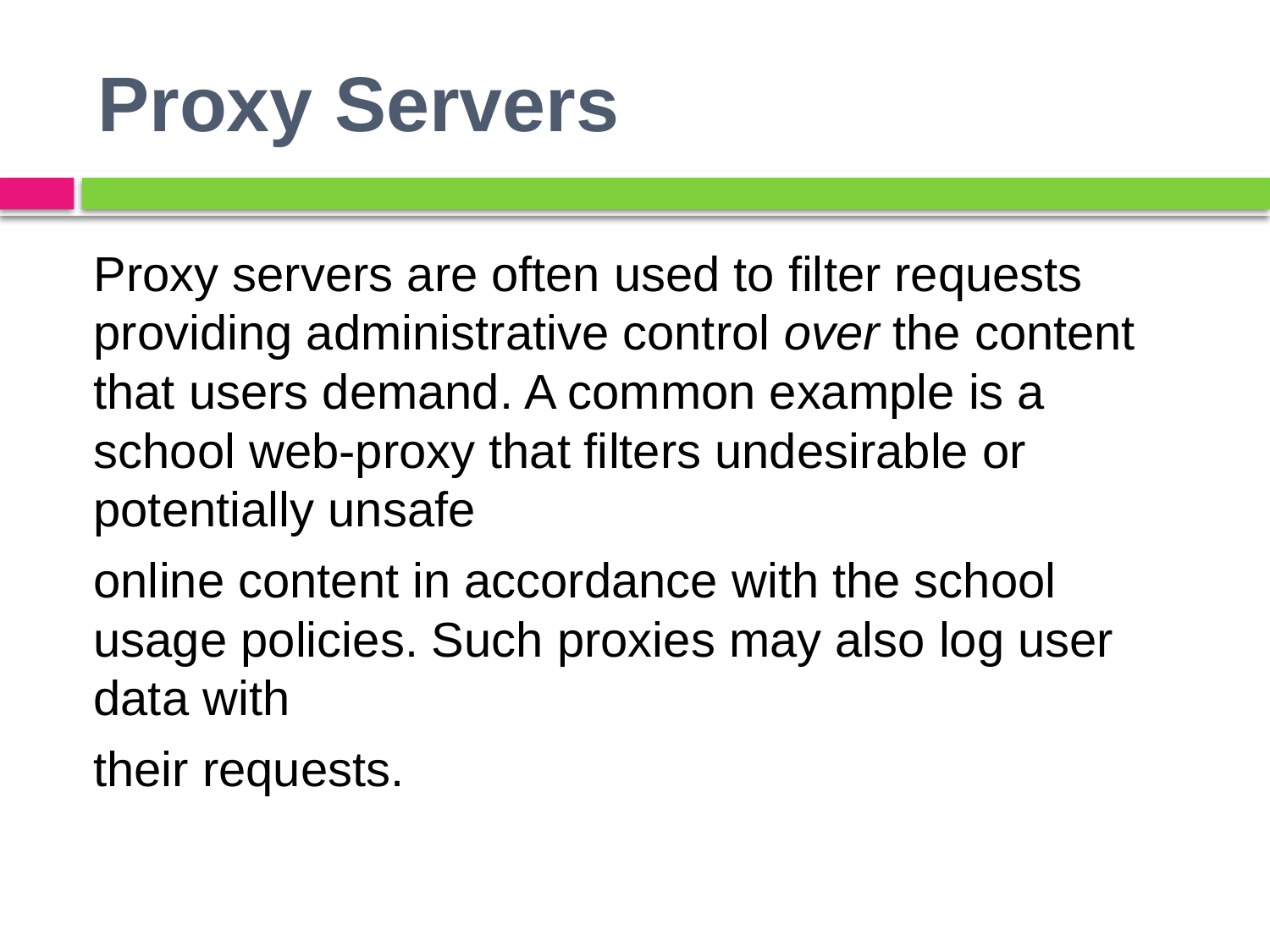

# Proxy Servers
Proxy servers are often used to filter requests providing administrative control over the content that users demand. A common example is a school web-proxy that filters undesirable or potentially unsafe
online content in accordance with the school usage policies. Such proxies may also log user data with
their requests.